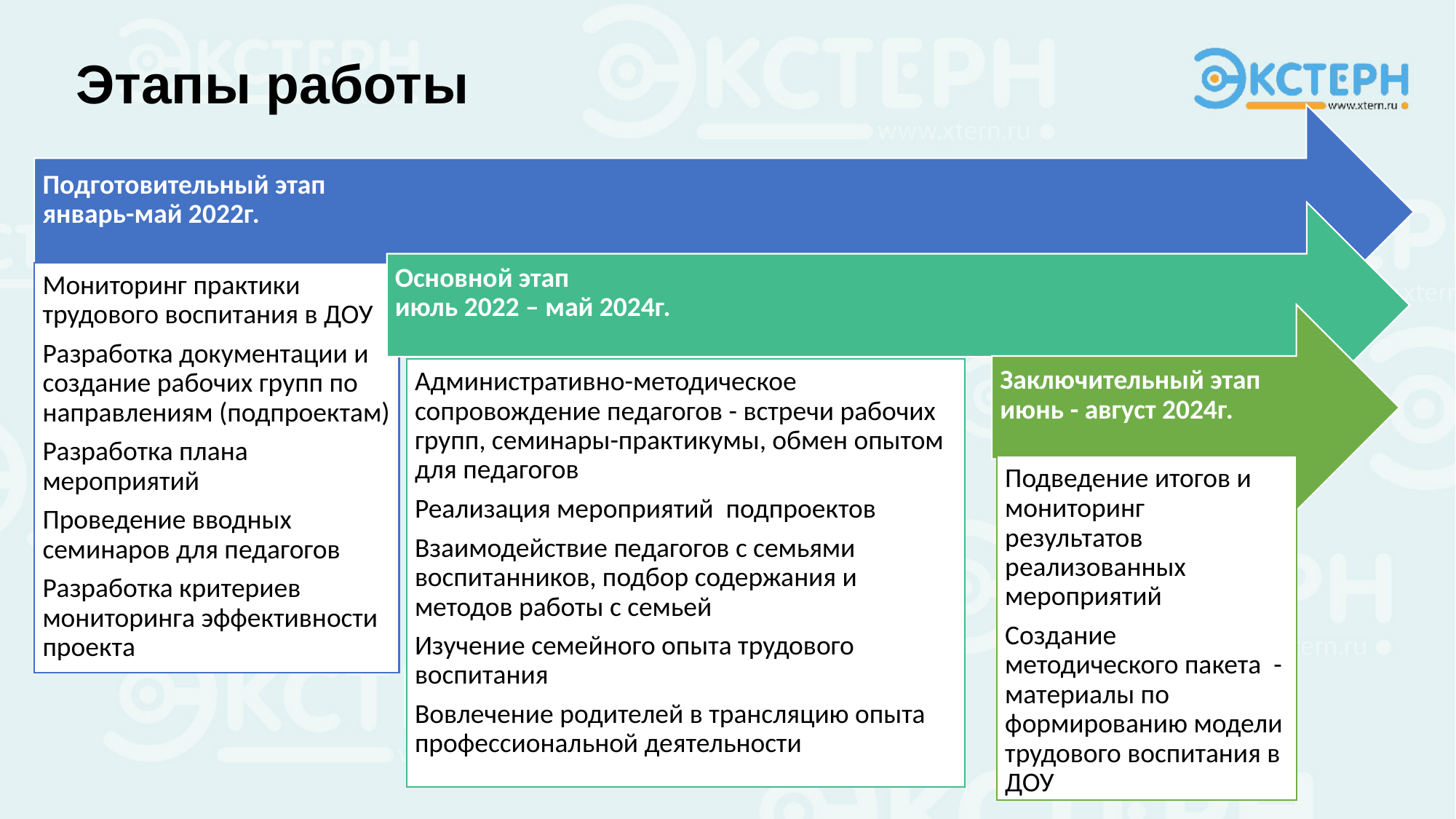

# Этапы работы
Подготовительный этап
январь-май 2022г.
Мониторинг практики трудового воспитания в ДОУ
Разработка документации и создание рабочих групп по направлениям (подпроектам)
Разработка плана мероприятий
Проведение вводных семинаров для педагогов
Разработка критериев мониторинга эффективности проекта
Основной этап
июль 2022 – май 2024г.
Административно-методическое сопровождение педагогов - встречи рабочих групп, семинары-практикумы, обмен опытом для педагогов
Реализация мероприятий  подпроектов
Взаимодействие педагогов с семьями воспитанников, подбор содержания и методов работы с семьей
Изучение семейного опыта трудового воспитания
Вовлечение родителей в трансляцию опыта профессиональной деятельности
Заключительный этап
июнь - август 2024г.
Подведение итогов и мониторинг результатов реализованных мероприятий
Создание методического пакета  - материалы по формированию модели трудового воспитания в ДОУ